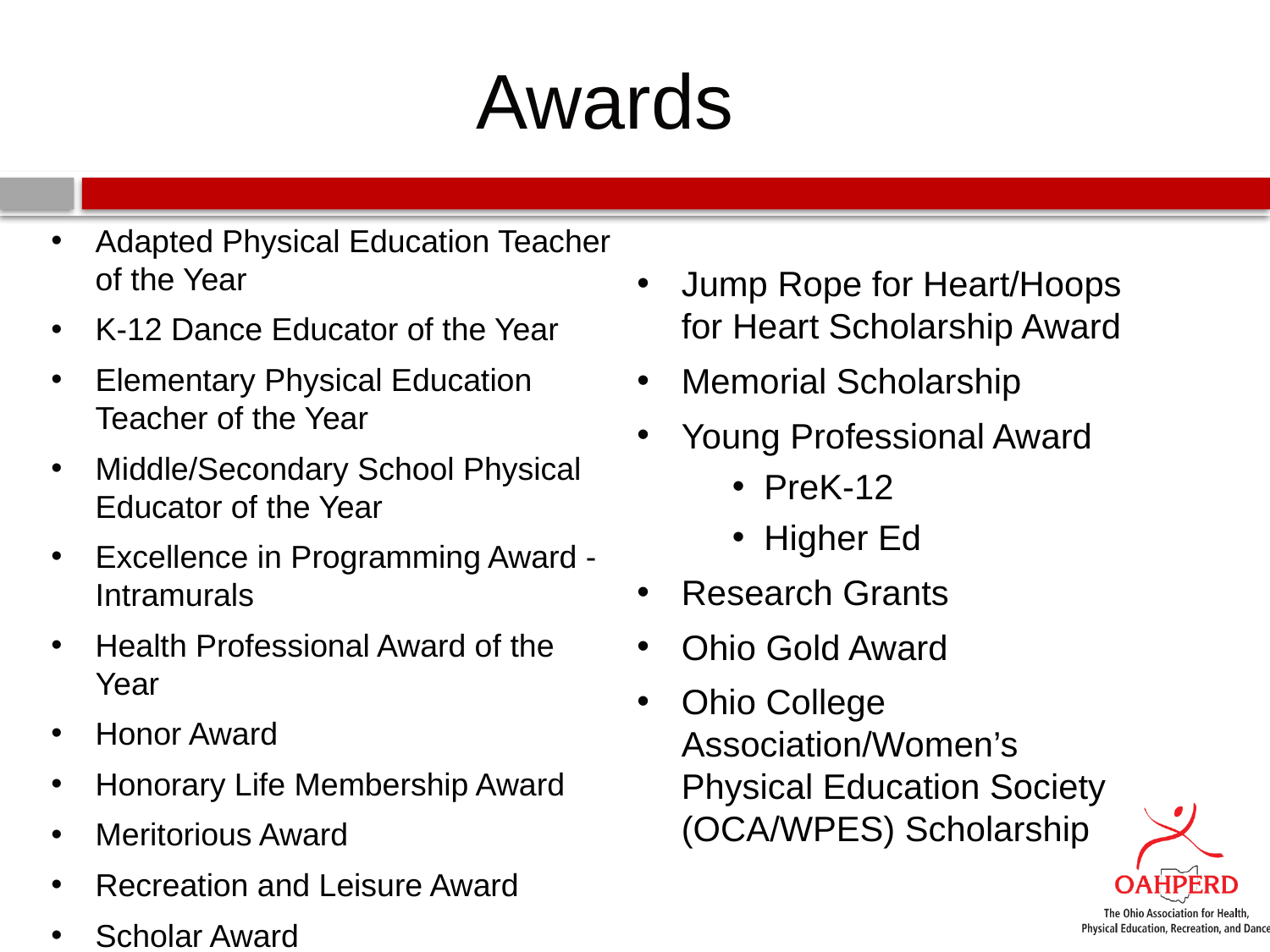

# Awards
Adapted Physical Education Teacher of the Year
K-12 Dance Educator of the Year
Elementary Physical Education Teacher of the Year
Middle/Secondary School Physical Educator of the Year
Excellence in Programming Award - Intramurals
Health Professional Award of the Year
Honor Award
Honorary Life Membership Award
Meritorious Award
Recreation and Leisure Award
Scholar Award

Jump Rope for Heart/Hoops for Heart Scholarship Award
Memorial Scholarship
Young Professional Award
PreK-12
Higher Ed
Research Grants
Ohio Gold Award
Ohio College Association/Women’s Physical Education Society (OCA/WPES) Scholarship